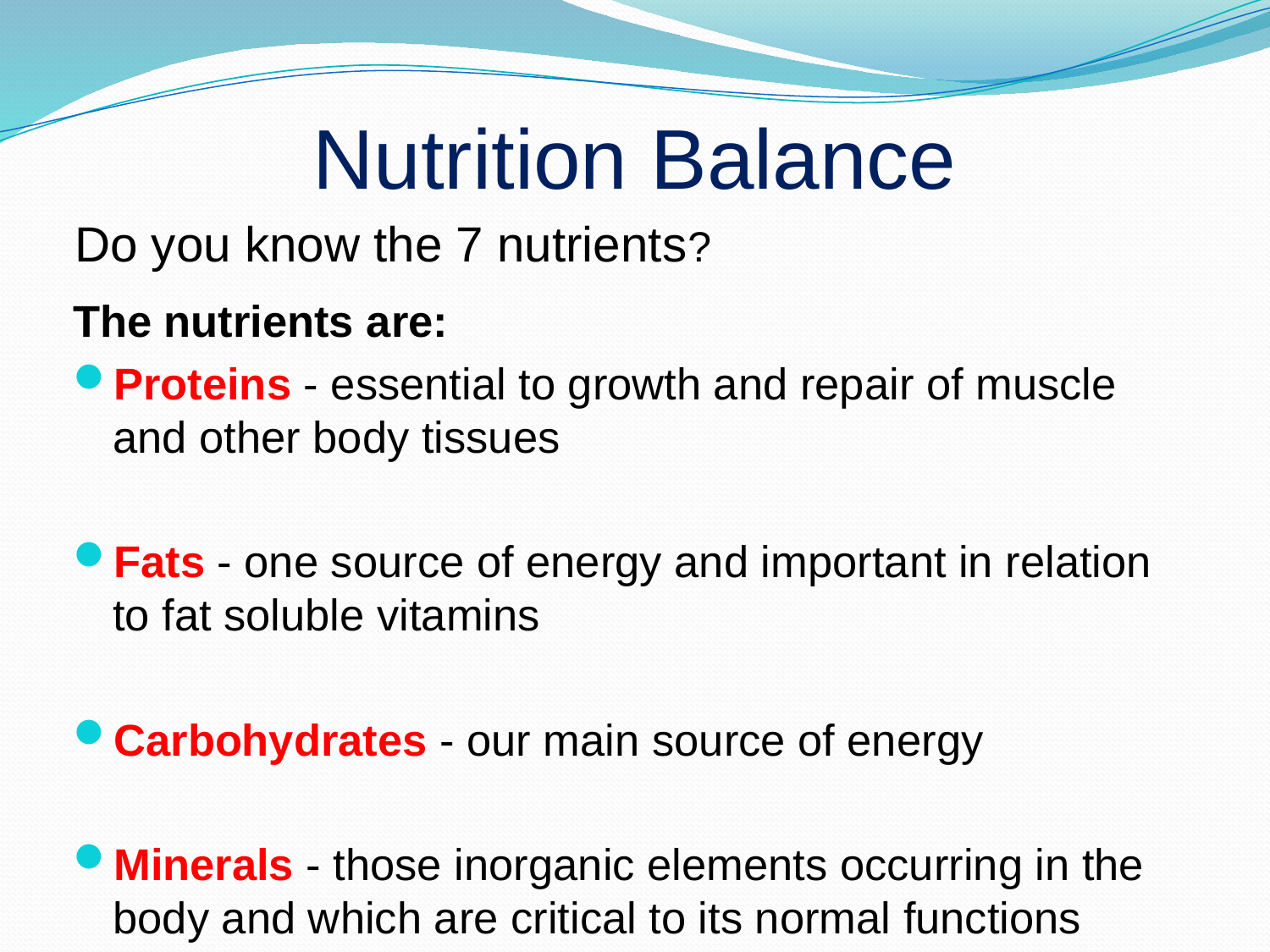

# Nutrition Balance
Do you know the 7 nutrients?
The nutrients are:
Proteins - essential to growth and repair of muscle and other body tissues

Fats - one source of energy and important in relation to fat soluble vitamins

Carbohydrates - our main source of energy

Minerals - those inorganic elements occurring in the body and which are critical to its normal functions